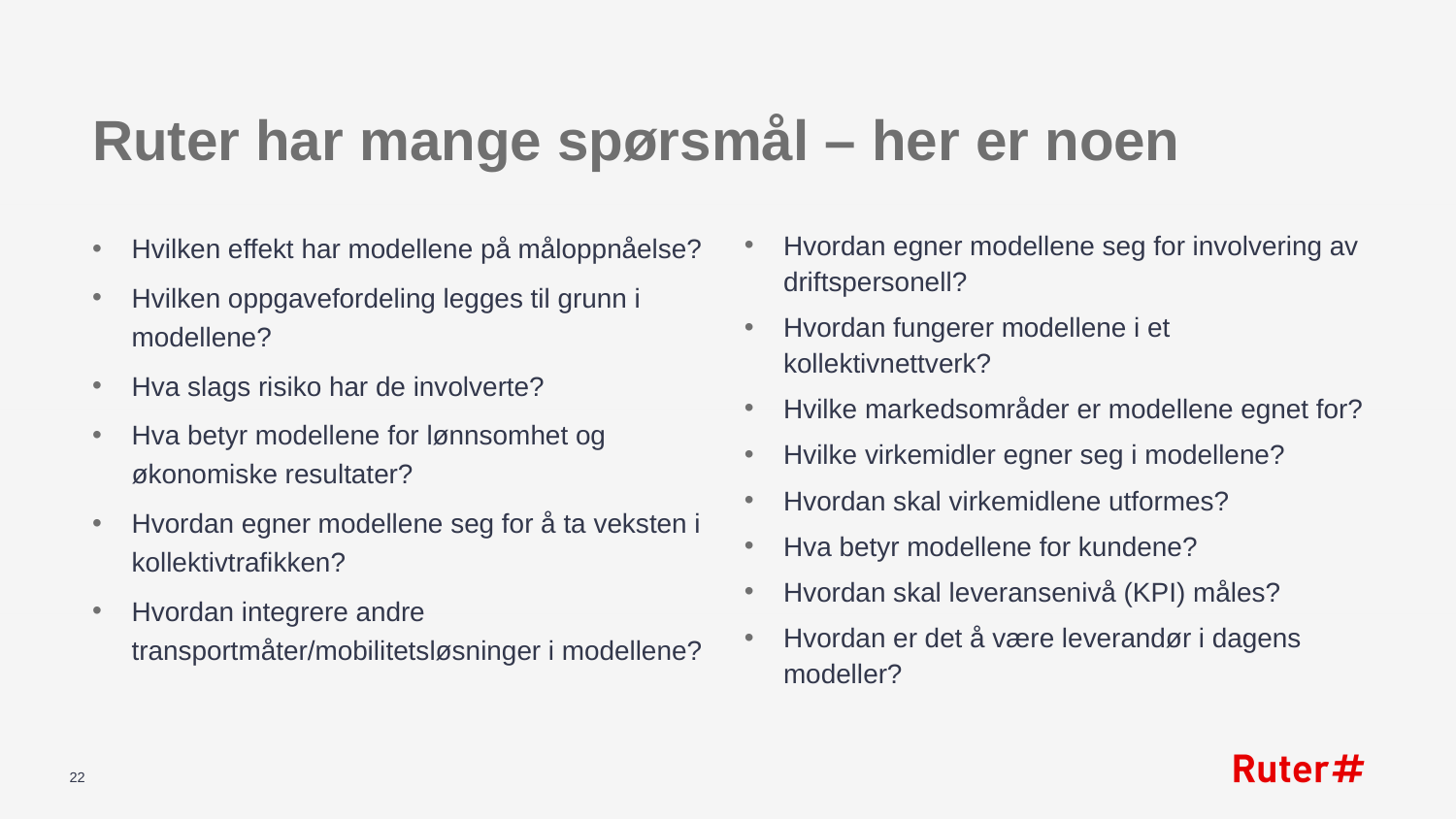

# Ruter har mange spørsmål – her er noen
Hvilken effekt har modellene på måloppnåelse?
Hvilken oppgavefordeling legges til grunn i modellene?
Hva slags risiko har de involverte?
Hva betyr modellene for lønnsomhet og økonomiske resultater?
Hvordan egner modellene seg for å ta veksten i kollektivtrafikken?
Hvordan integrere andre transportmåter/mobilitetsløsninger i modellene?

Hvordan egner modellene seg for involvering av driftspersonell?
Hvordan fungerer modellene i et kollektivnettverk?
Hvilke markedsområder er modellene egnet for?
Hvilke virkemidler egner seg i modellene?
Hvordan skal virkemidlene utformes?
Hva betyr modellene for kundene?
Hvordan skal leveransenivå (KPI) måles?
Hvordan er det å være leverandør i dagens modeller?
22